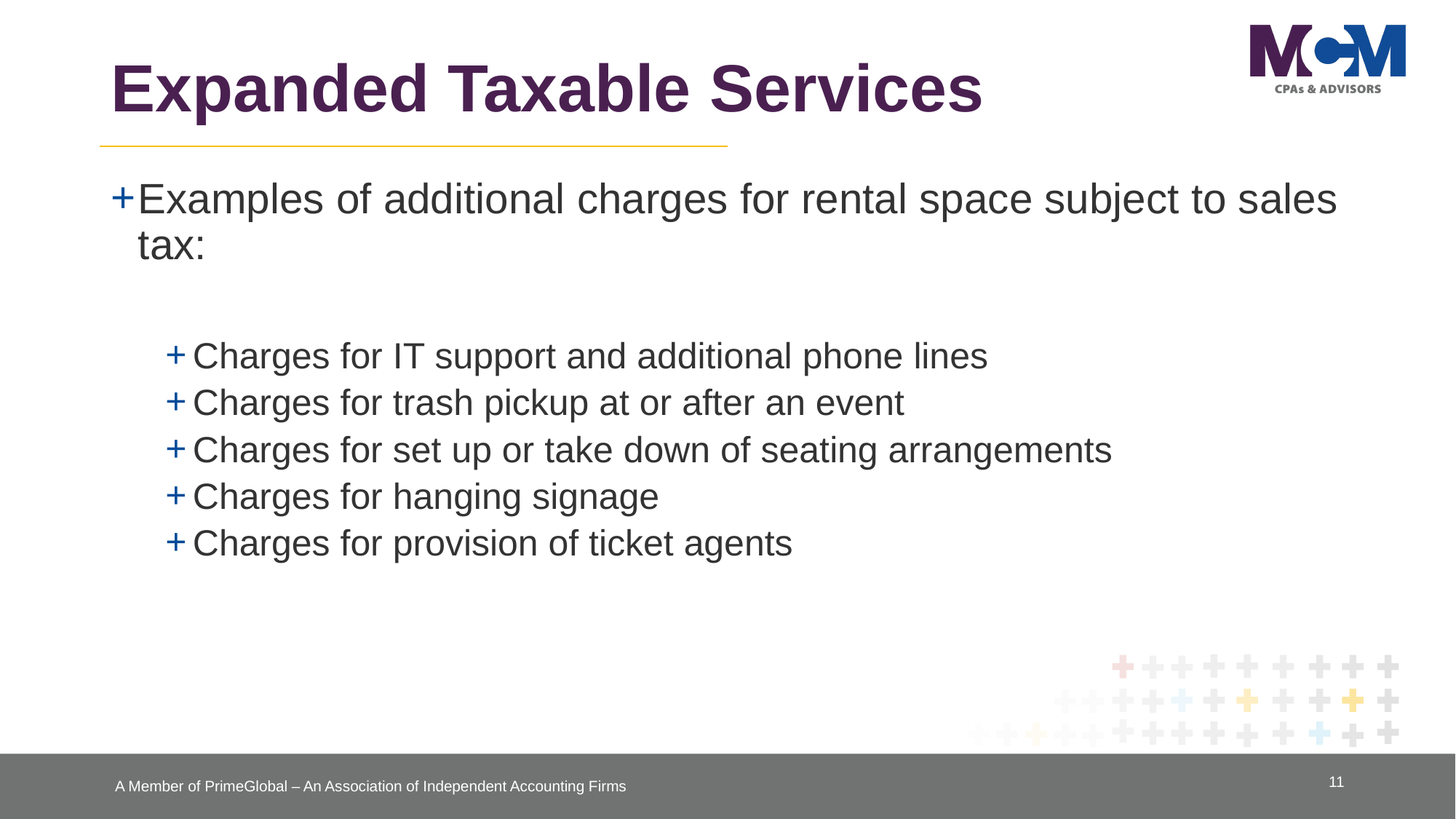

# Expanded Taxable Services
Examples of additional charges for rental space subject to sales tax:

Charges for IT support and additional phone lines
Charges for trash pickup at or after an event
Charges for set up or take down of seating arrangements
Charges for hanging signage
Charges for provision of ticket agents

11
A Member of PrimeGlobal – An Association of Independent Accounting Firms